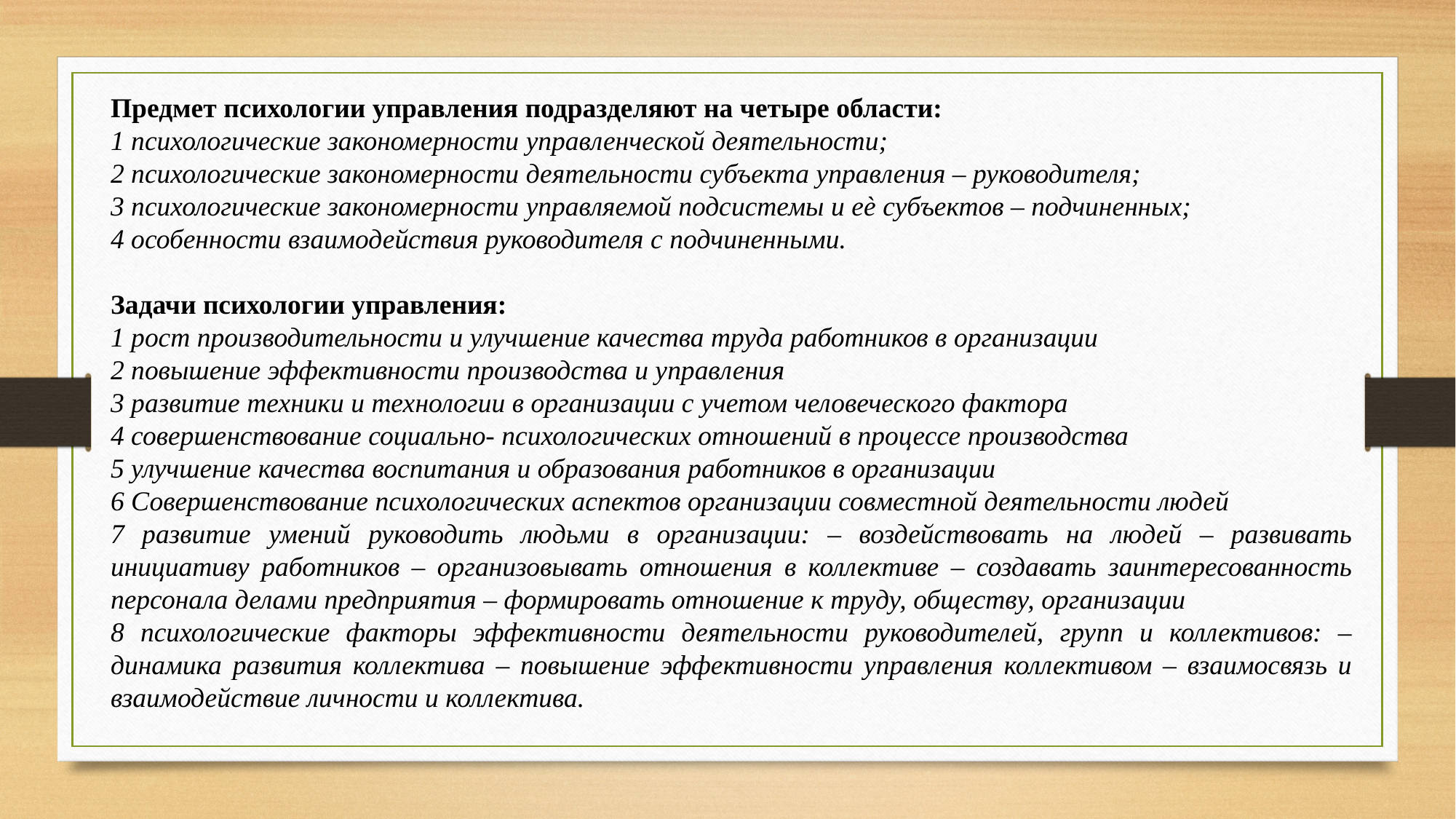

Предмет психологии управления подразделяют на четыре области:
1 психологические закономерности управленческой деятельности;
2 психологические закономерности деятельности субъекта управления – руководителя;
3 психологические закономерности управляемой подсистемы и еѐ субъектов – подчиненных;
4 особенности взаимодействия руководителя с подчиненными.

Задачи психологии управления:
1 рост производительности и улучшение качества труда работников в организации
2 повышение эффективности производства и управления
3 развитие техники и технологии в организации с учетом человеческого фактора
4 совершенствование социально- психологических отношений в процессе производства
5 улучшение качества воспитания и образования работников в организации
6 Совершенствование психологических аспектов организации совместной деятельности людей
7 развитие умений руководить людьми в организации: – воздействовать на людей – развивать инициативу работников – организовывать отношения в коллективе – создавать заинтересованность персонала делами предприятия – формировать отношение к труду, обществу, организации
8 психологические факторы эффективности деятельности руководителей, групп и коллективов: – динамика развития коллектива – повышение эффективности управления коллективом – взаимосвязь и взаимодействие личности и коллектива.